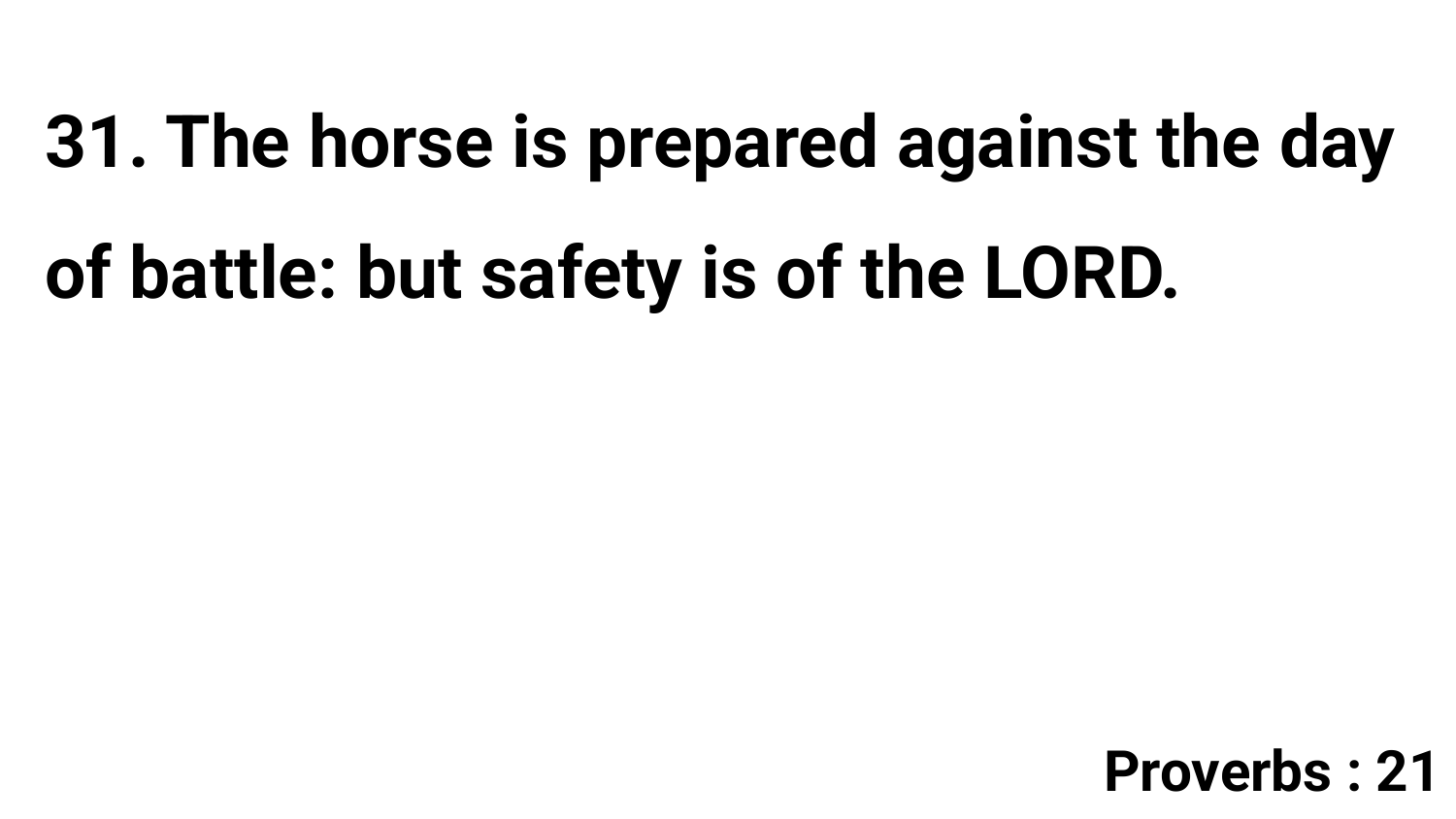

31. The horse is prepared against the day of battle: but safety is of the LORD.
Proverbs : 21